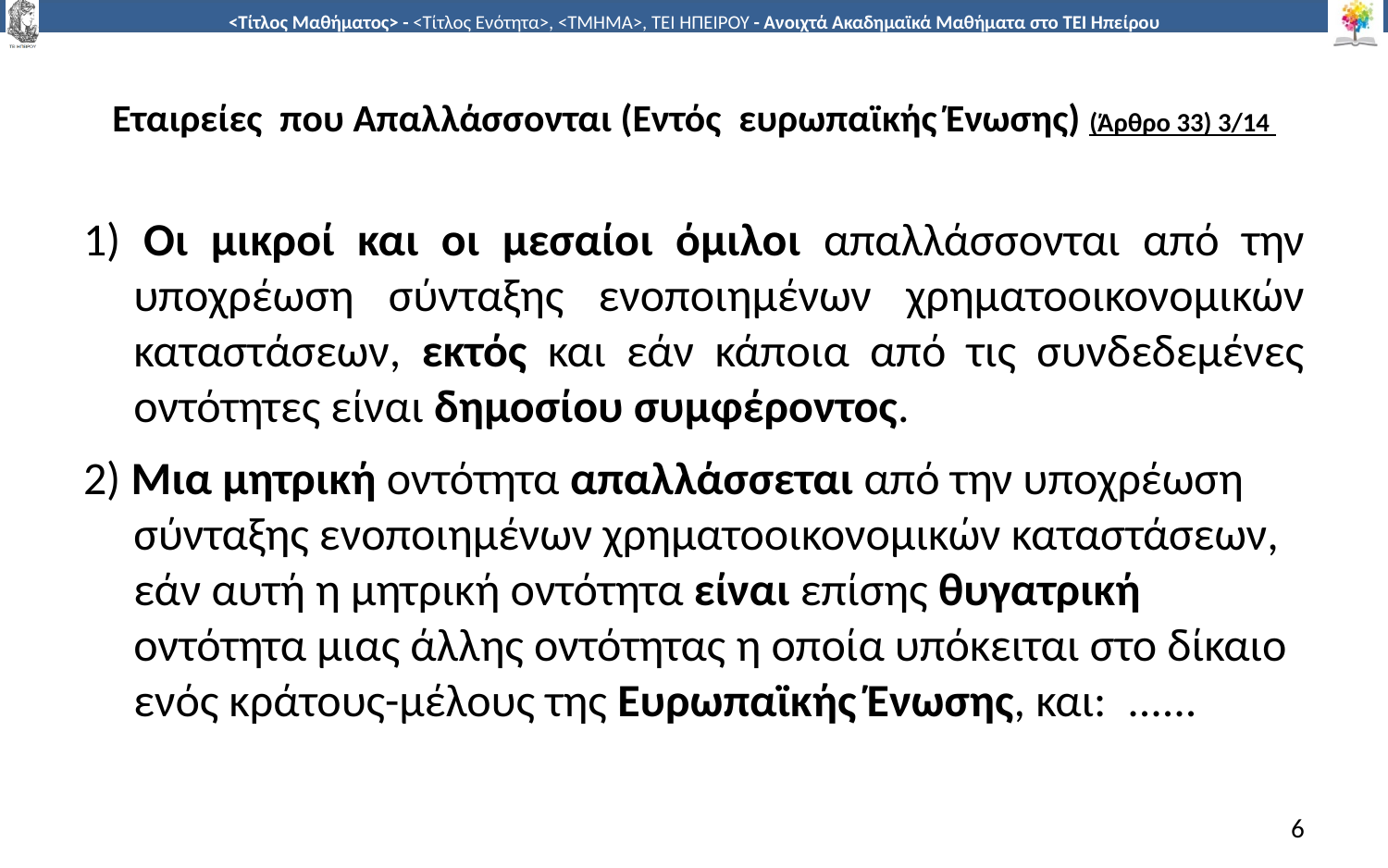

# Εταιρείες  που Απαλλάσσονται (Εντός  ευρωπαϊκής Ένωσης) (Άρθρο 33) 3/14
1) Οι μικροί και οι μεσαίοι όμιλοι απαλλάσσονται από την υποχρέωση σύνταξης ενοποιημένων χρηματοοικονομικών καταστάσεων, εκτός και εάν κάποια από τις συνδεδεμένες οντότητες είναι δημοσίου συμφέροντος.
2) Μια μητρική οντότητα απαλλάσσεται από την υποχρέωση σύνταξης ενοποιημένων χρηματοοικονομικών καταστάσεων, εάν αυτή η μητρική οντότητα είναι επίσης θυγατρική οντότητα μιας άλλης οντότητας η οποία υπόκειται στο δίκαιο ενός κράτους-μέλους της Ευρωπαϊκής Ένωσης, και:  ......

6